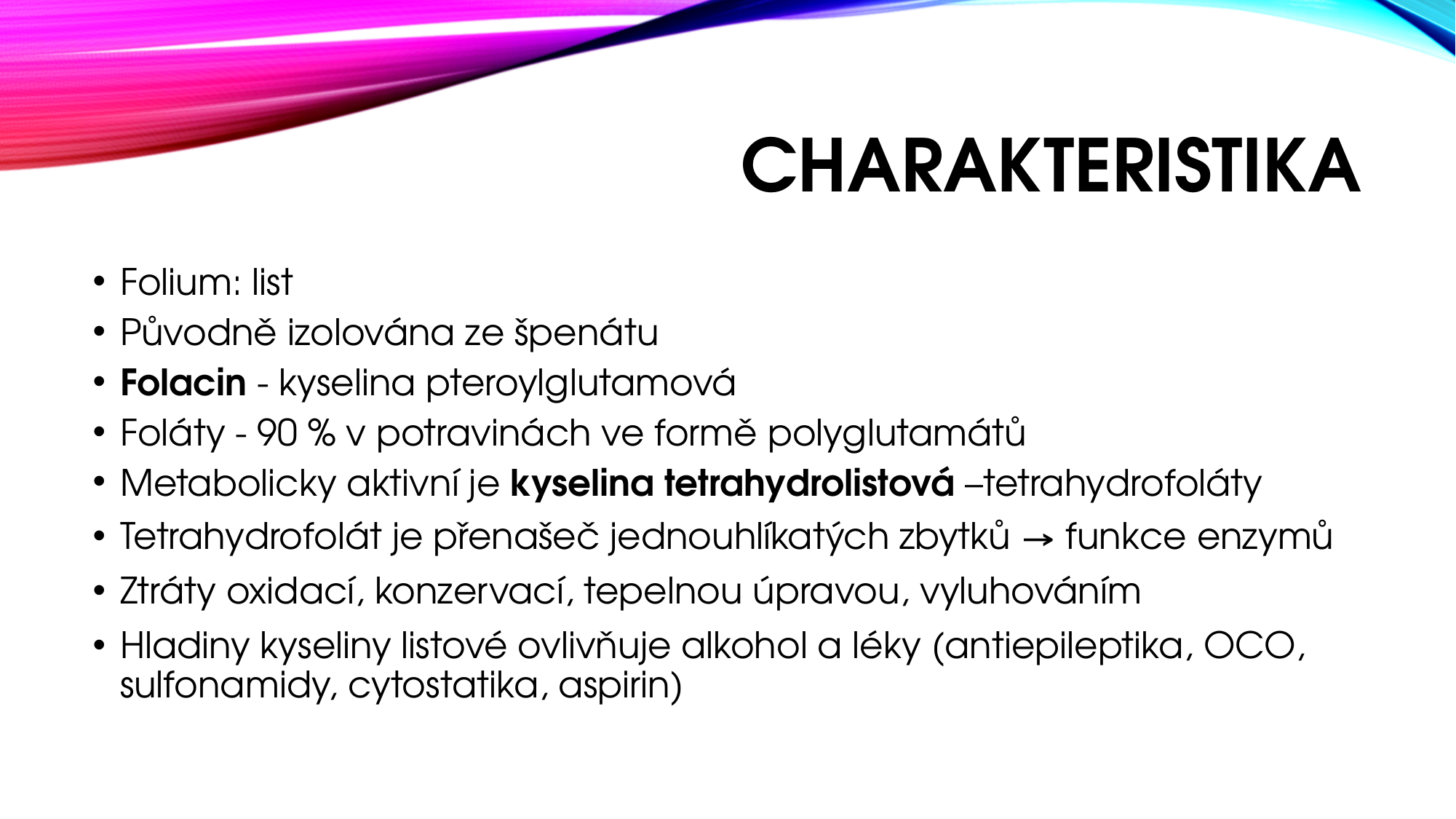

# Charakteristika
Folium: list
Původně izolována ze špenátu
Folacin - kyselina pteroylglutamová
Foláty - 90 % v potravinách ve formě polyglutamátů
Metabolicky aktivní je kyselina tetrahydrolistová –tetrahydrofoláty
Tetrahydrofolát je přenašeč jednouhlíkatých zbytků → funkce enzymů
Ztráty oxidací, konzervací, tepelnou úpravou, vyluhováním
Hladiny kyseliny listové ovlivňuje alkohol a léky (antiepileptika, OCO, sulfonamidy, cytostatika, aspirin)